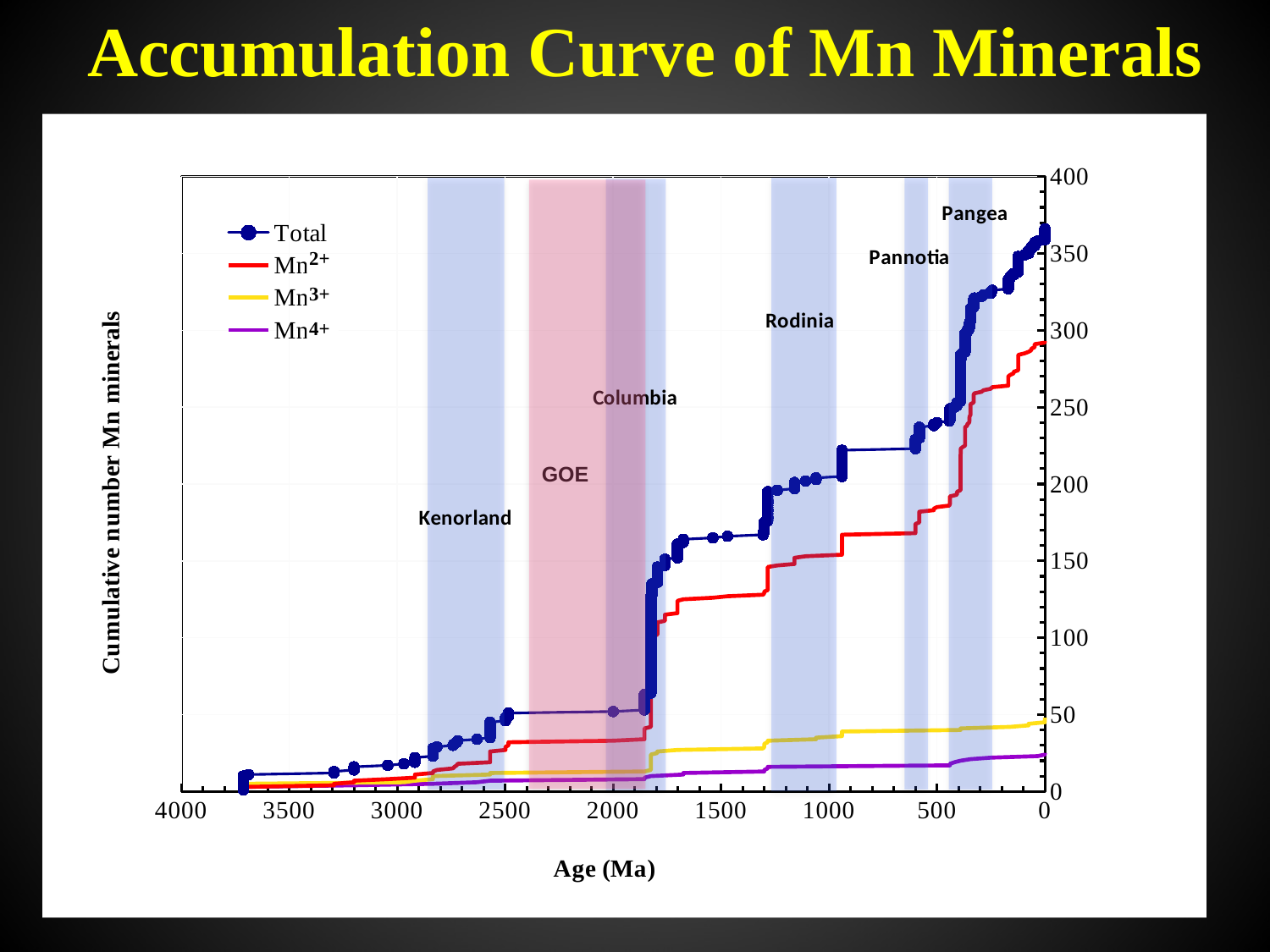

Accumulation Curve of Mn Minerals

### Chart

| Category |  |  |  |  |
|---|---|---|---|---|
2+
3+
4+

GOE